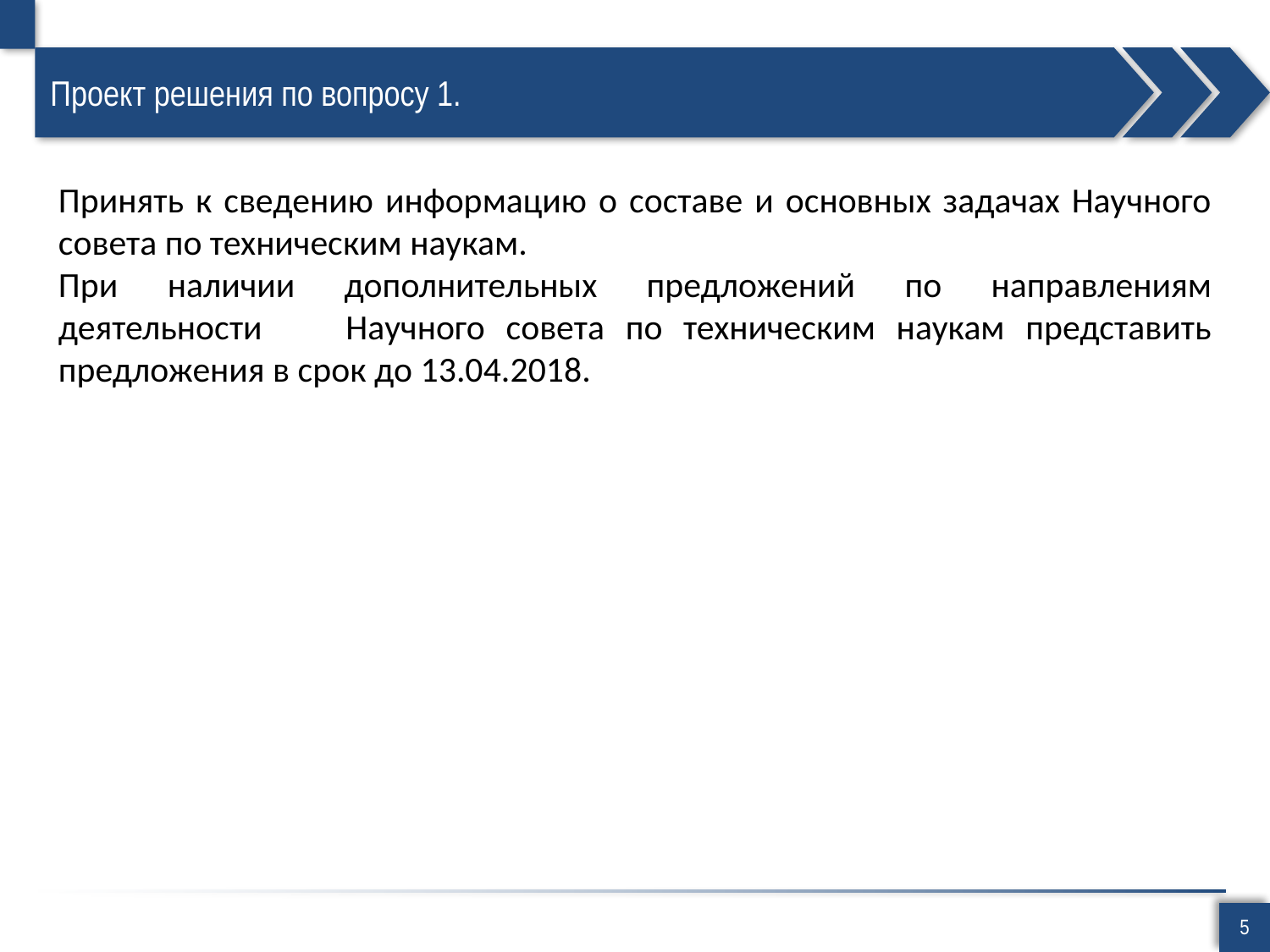

# Проект решения по вопросу 1.

Принять к сведению информацию о составе и основных задачах Научного совета по техническим наукам.
При наличии дополнительных предложений по направлениям деятельности    Научного совета по техническим наукам представить предложения в срок до 13.04.2018.
5